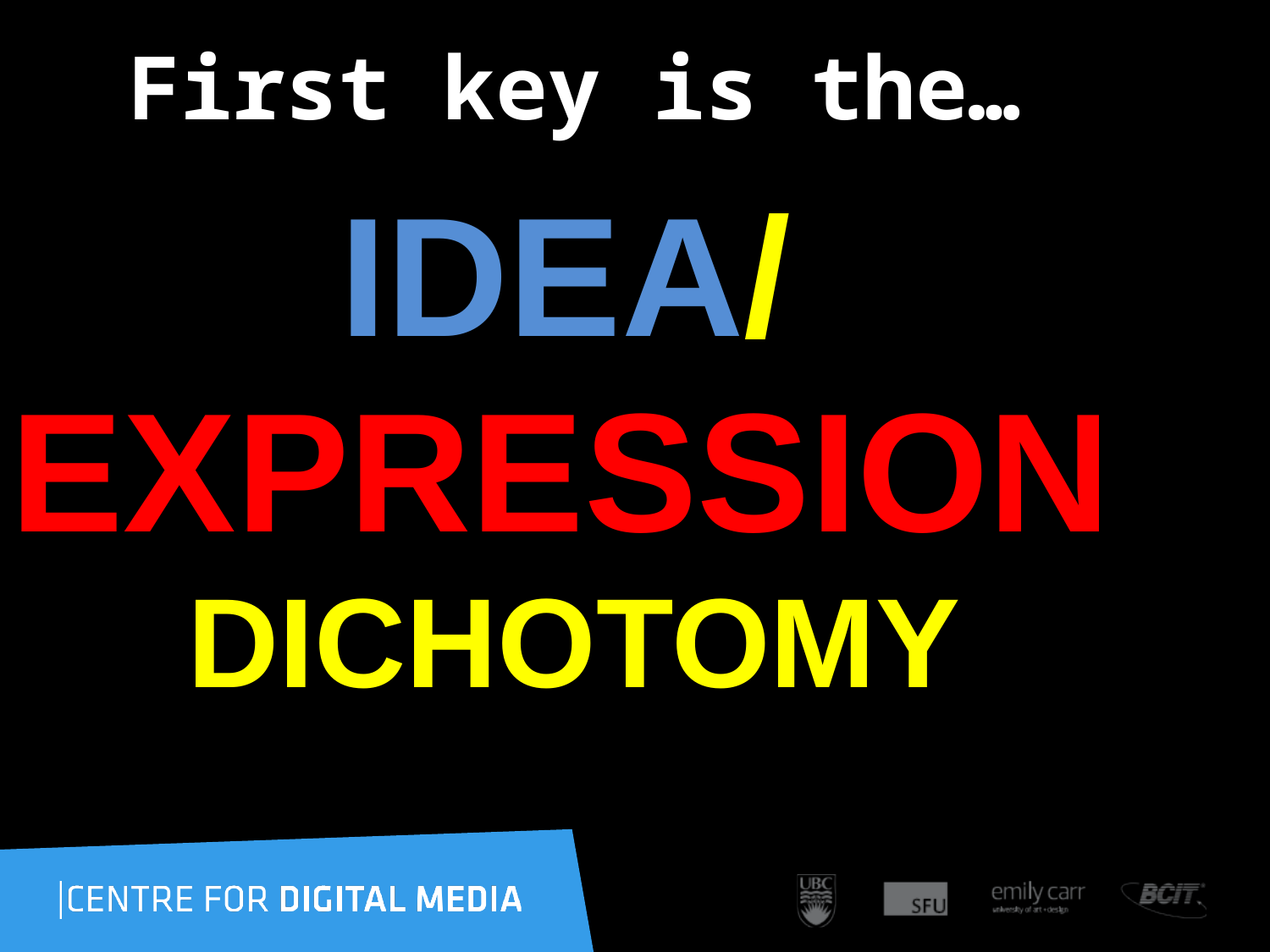

# First key is the…
       IDEA/
EXPRESSION
     DICHOTOMY